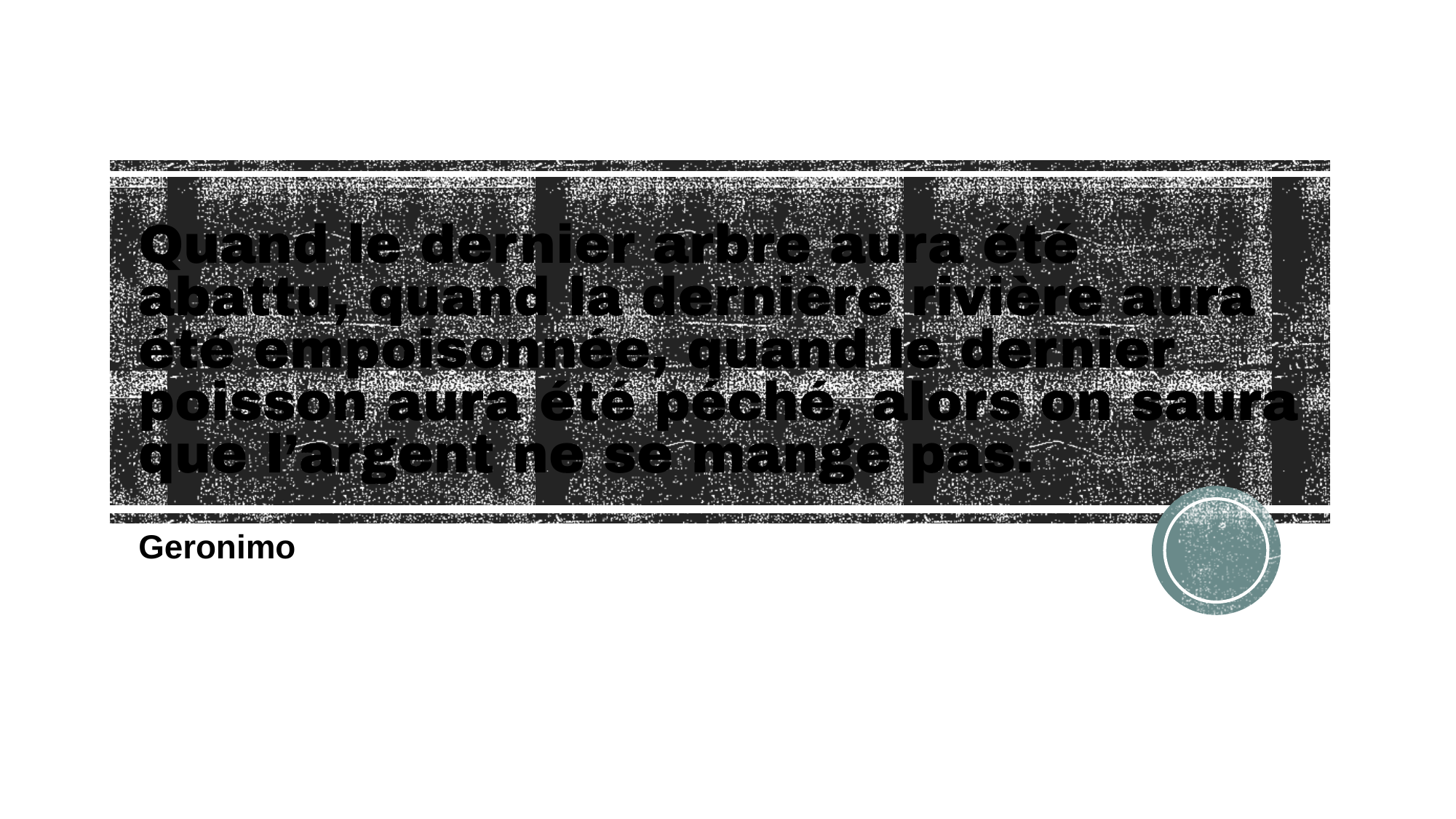

# Quand le dernier arbre aura été abattu, quand la dernière rivière aura été empoisonnée, quand le dernier poisson aura été péché, alors on saura que l’argent ne se mange pas.
Geronimo